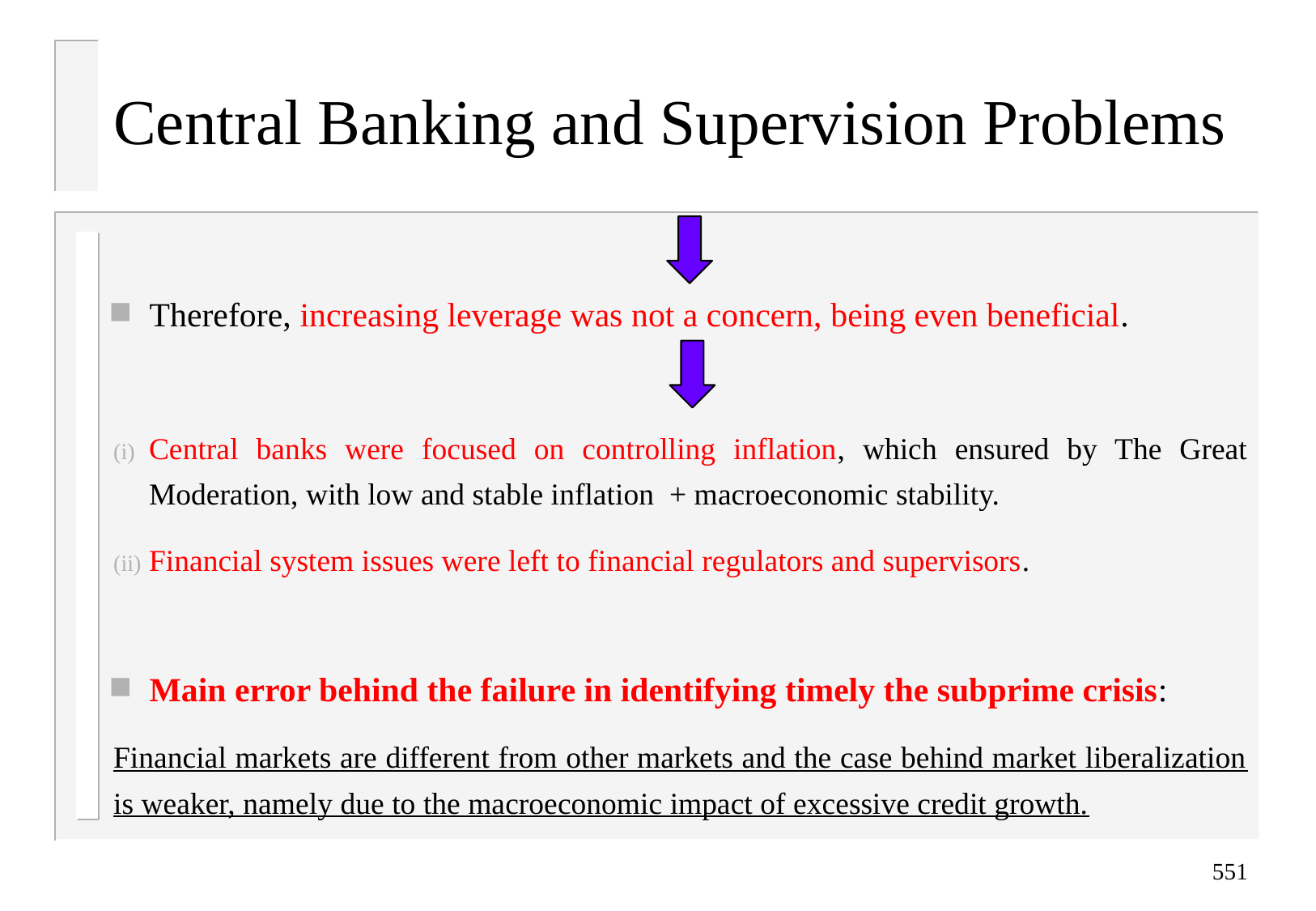

# Central Banking and Supervision Problems

Therefore, increasing leverage was not a concern, being even beneficial.

Central banks were focused on controlling inflation, which ensured by The Great Moderation, with low and stable inflation  + macroeconomic stability.
Financial system issues were left to financial regulators and supervisors.

Main error behind the failure in identifying timely the subprime crisis:
Financial markets are different from other markets and the case behind market liberalization is weaker, namely due to the macroeconomic impact of excessive credit growth.

551